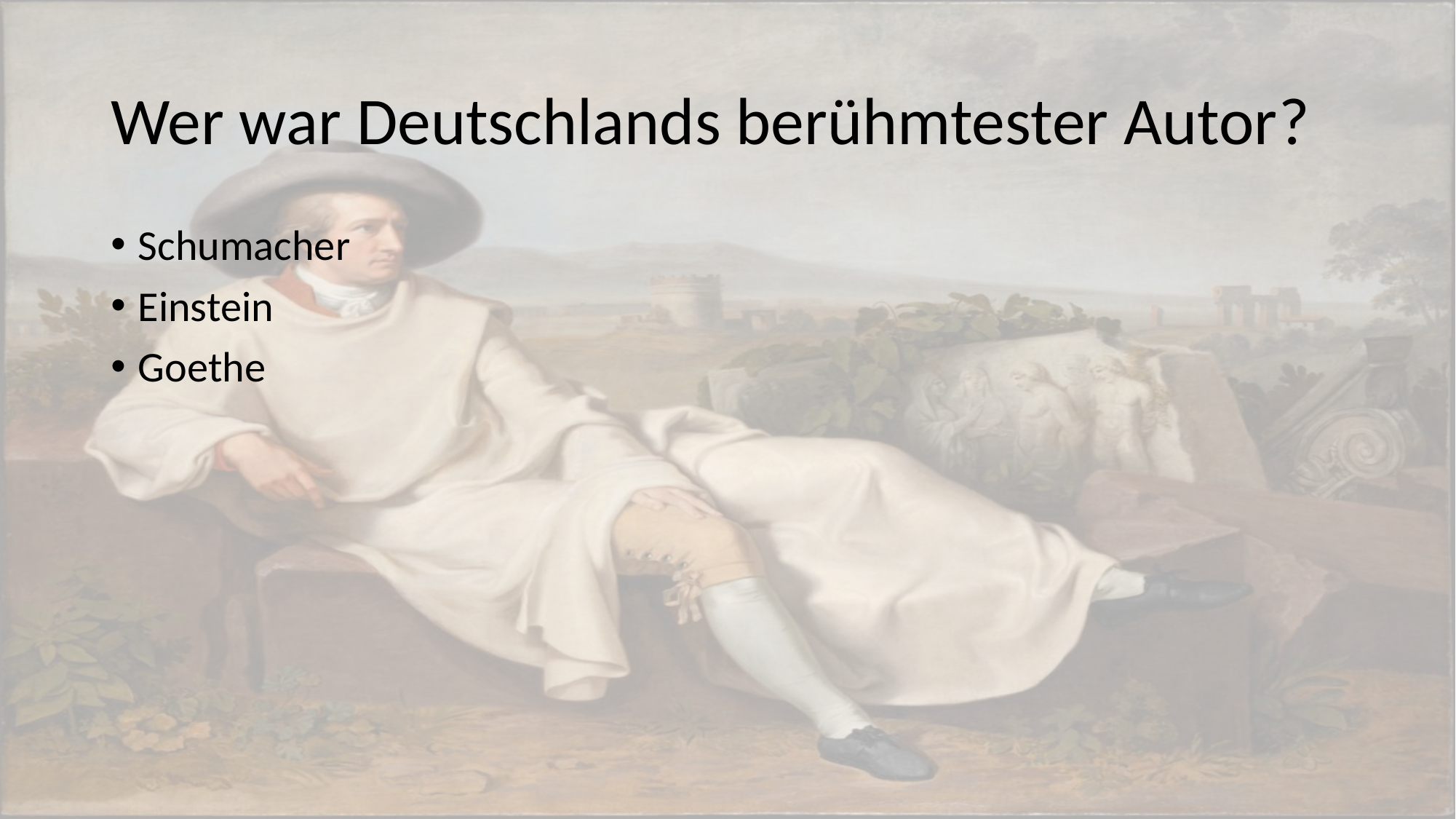

# Wer war Deutschlands berühmtester Autor?
Schumacher
Einstein
Goethe